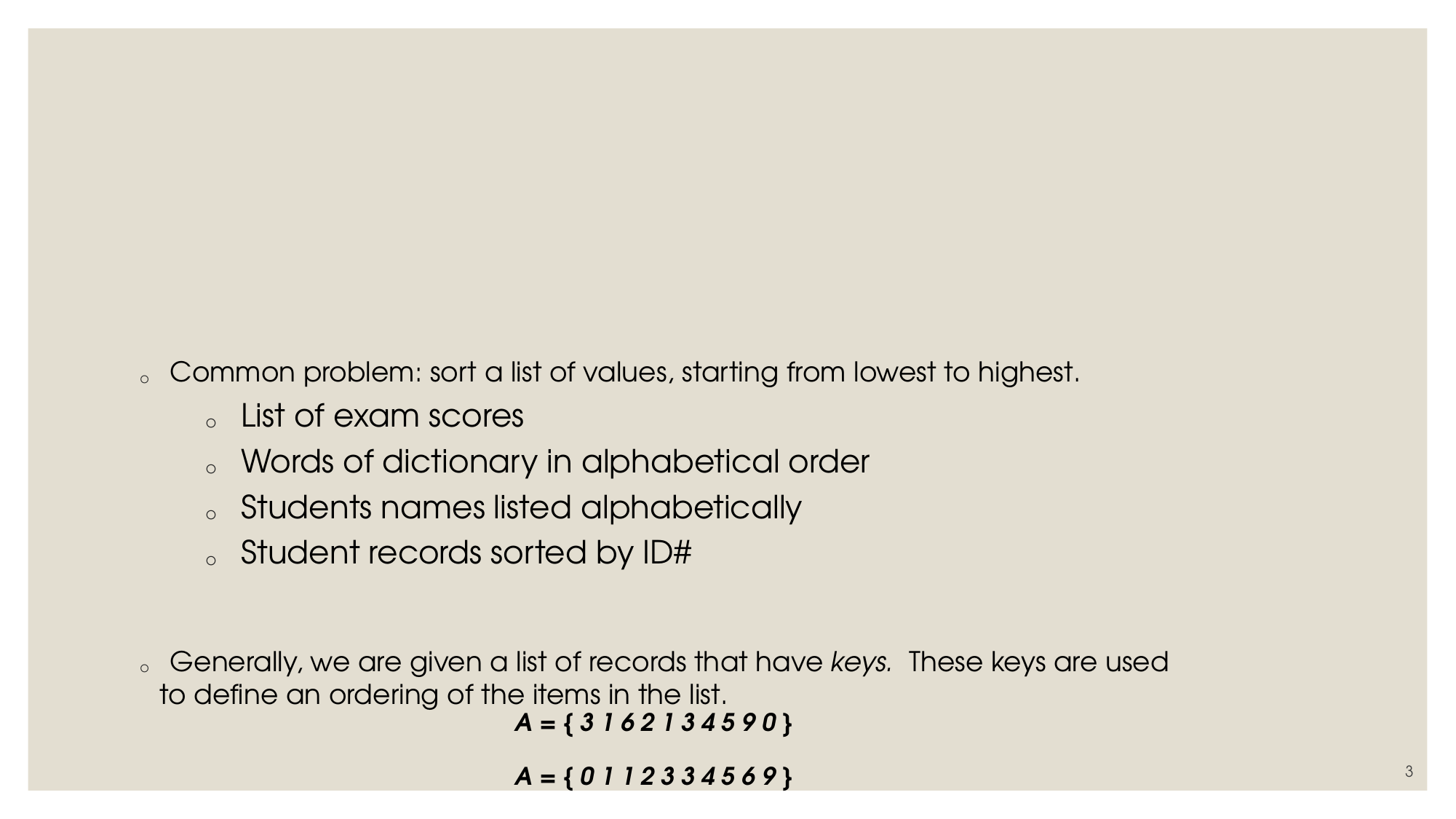

Common problem: sort a list of values, starting from lowest to highest.
List of exam scores
Words of dictionary in alphabetical order
Students names listed alphabetically
Student records sorted by ID#

Generally, we are given a list of records that have keys.  These keys are used to define an ordering of the items in the list.
A = { 3 1 6 2 1 3 4 5 9 0 }

A = { 0 1 1 2 3 3 4 5 6 9 }
#
3